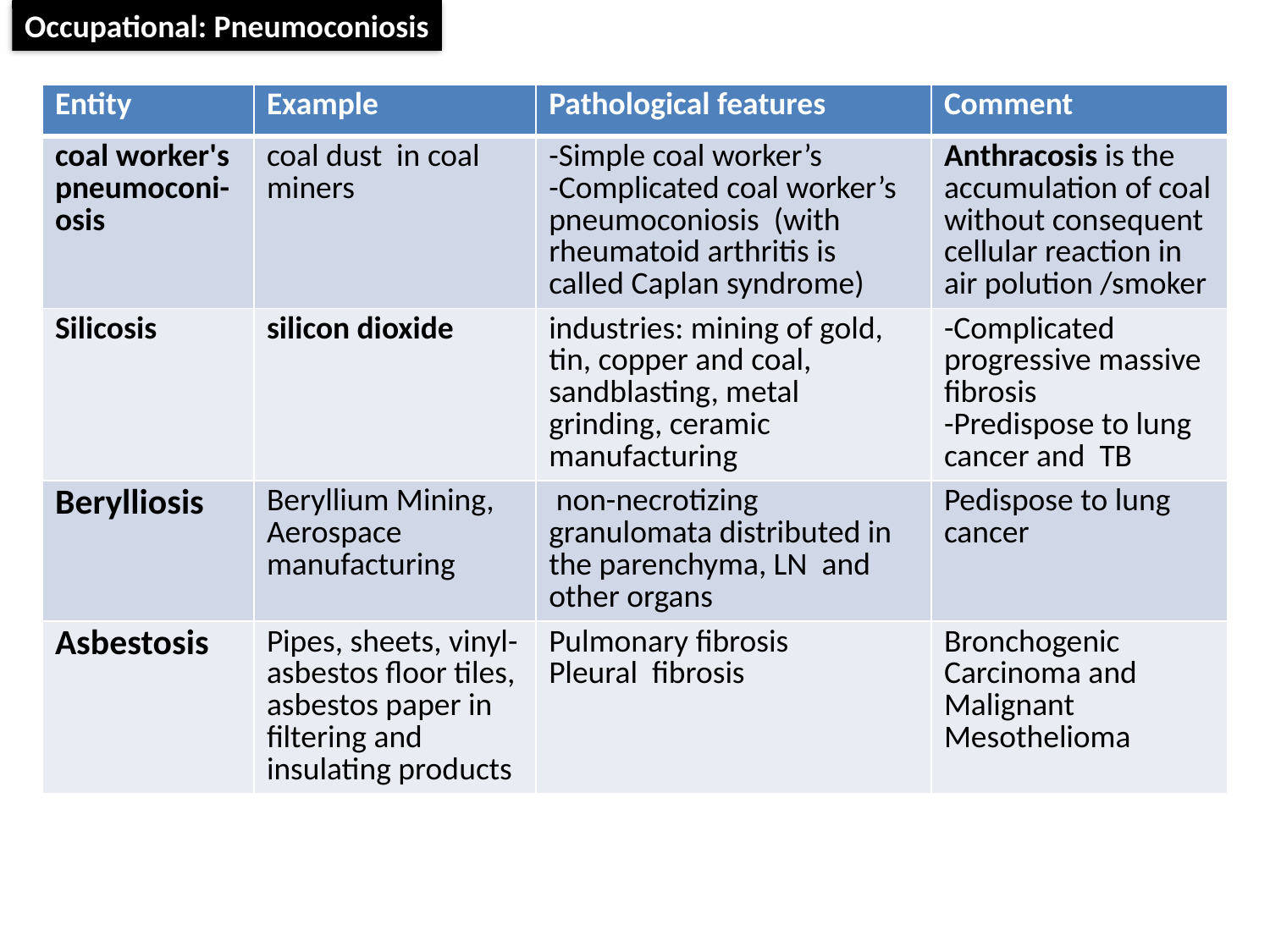

Occupational: Pneumoconiosis
| Entity | Example | Pathological features | Comment |
| --- | --- | --- | --- |
| coal worker's pneumoconi-osis | coal dust in coal miners | -Simple coal worker’s -Complicated coal worker’s pneumoconiosis (with rheumatoid arthritis is called Caplan syndrome) | Anthracosis is the accumulation of coal without consequent cellular reaction in air polution /smoker |
| Silicosis | silicon dioxide | industries: mining of gold, tin, copper and coal, sandblasting, metal grinding, ceramic manufacturing | -Complicated progressive massive fibrosis -Predispose to lung cancer and TB |
| Berylliosis | Beryllium Mining, Aerospace manufacturing | non-necrotizing granulomata distributed in the parenchyma, LN and other organs | Pedispose to lung cancer |
| Asbestosis | Pipes, sheets, vinyl-asbestos floor tiles, asbestos paper in filtering and insulating products | Pulmonary fibrosis Pleural fibrosis | Bronchogenic Carcinoma and Malignant Mesothelioma |